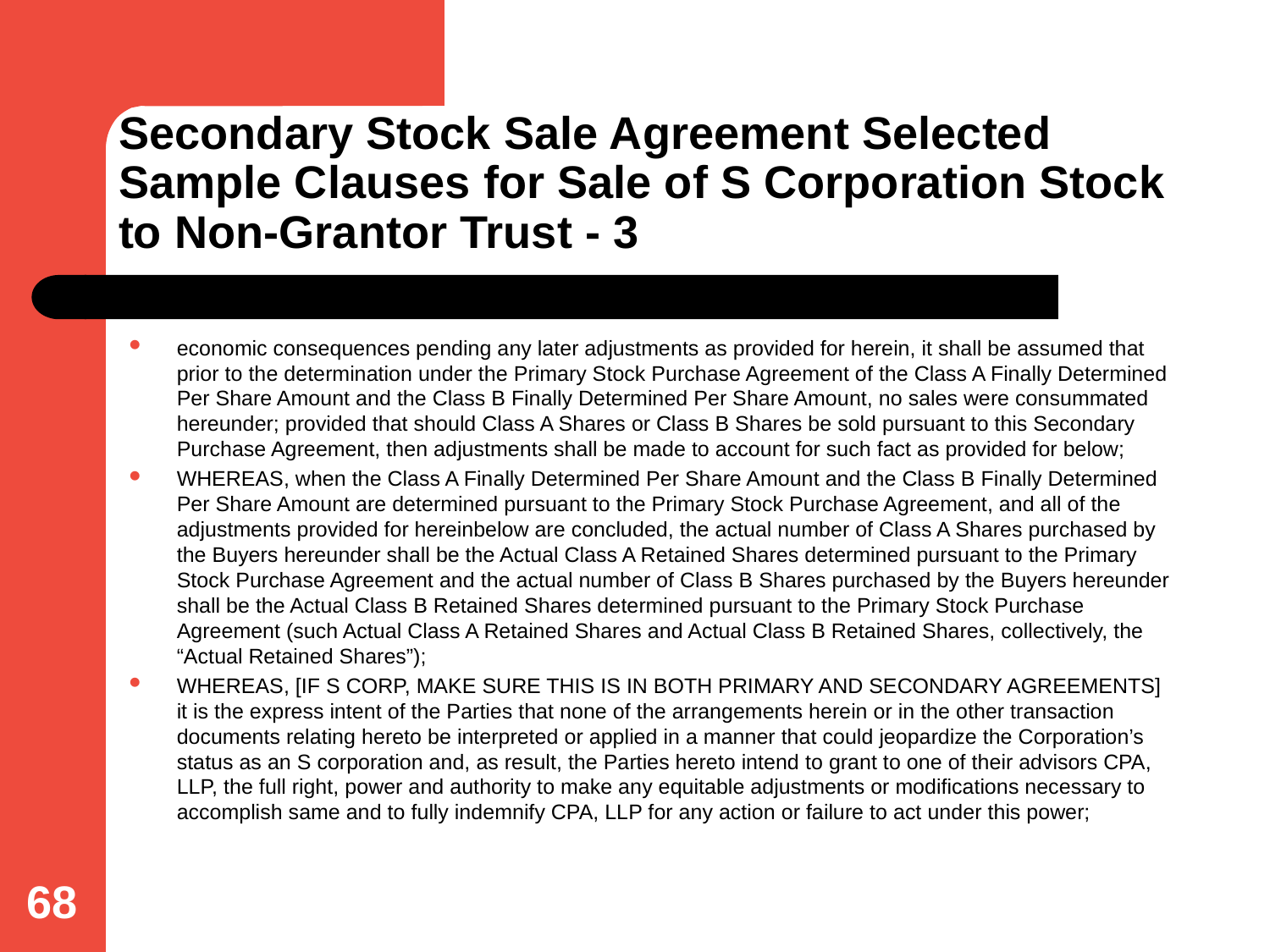

# Secondary Stock Sale Agreement Selected Sample Clauses for Sale of S Corporation Stock to Non-Grantor Trust - 3
economic consequences pending any later adjustments as provided for herein, it shall be assumed that prior to the determination under the Primary Stock Purchase Agreement of the Class A Finally Determined Per Share Amount and the Class B Finally Determined Per Share Amount, no sales were consummated hereunder; provided that should Class A Shares or Class B Shares be sold pursuant to this Secondary Purchase Agreement, then adjustments shall be made to account for such fact as provided for below;
WHEREAS, when the Class A Finally Determined Per Share Amount and the Class B Finally Determined Per Share Amount are determined pursuant to the Primary Stock Purchase Agreement, and all of the adjustments provided for hereinbelow are concluded, the actual number of Class A Shares purchased by the Buyers hereunder shall be the Actual Class A Retained Shares determined pursuant to the Primary Stock Purchase Agreement and the actual number of Class B Shares purchased by the Buyers hereunder shall be the Actual Class B Retained Shares determined pursuant to the Primary Stock Purchase Agreement (such Actual Class A Retained Shares and Actual Class B Retained Shares, collectively, the “Actual Retained Shares”);
WHEREAS, [IF S CORP, MAKE SURE THIS IS IN BOTH PRIMARY AND SECONDARY AGREEMENTS] it is the express intent of the Parties that none of the arrangements herein or in the other transaction documents relating hereto be interpreted or applied in a manner that could jeopardize the Corporation’s status as an S corporation and, as result, the Parties hereto intend to grant to one of their advisors CPA, LLP, the full right, power and authority to make any equitable adjustments or modifications necessary to accomplish same and to fully indemnify CPA, LLP for any action or failure to act under this power;
68